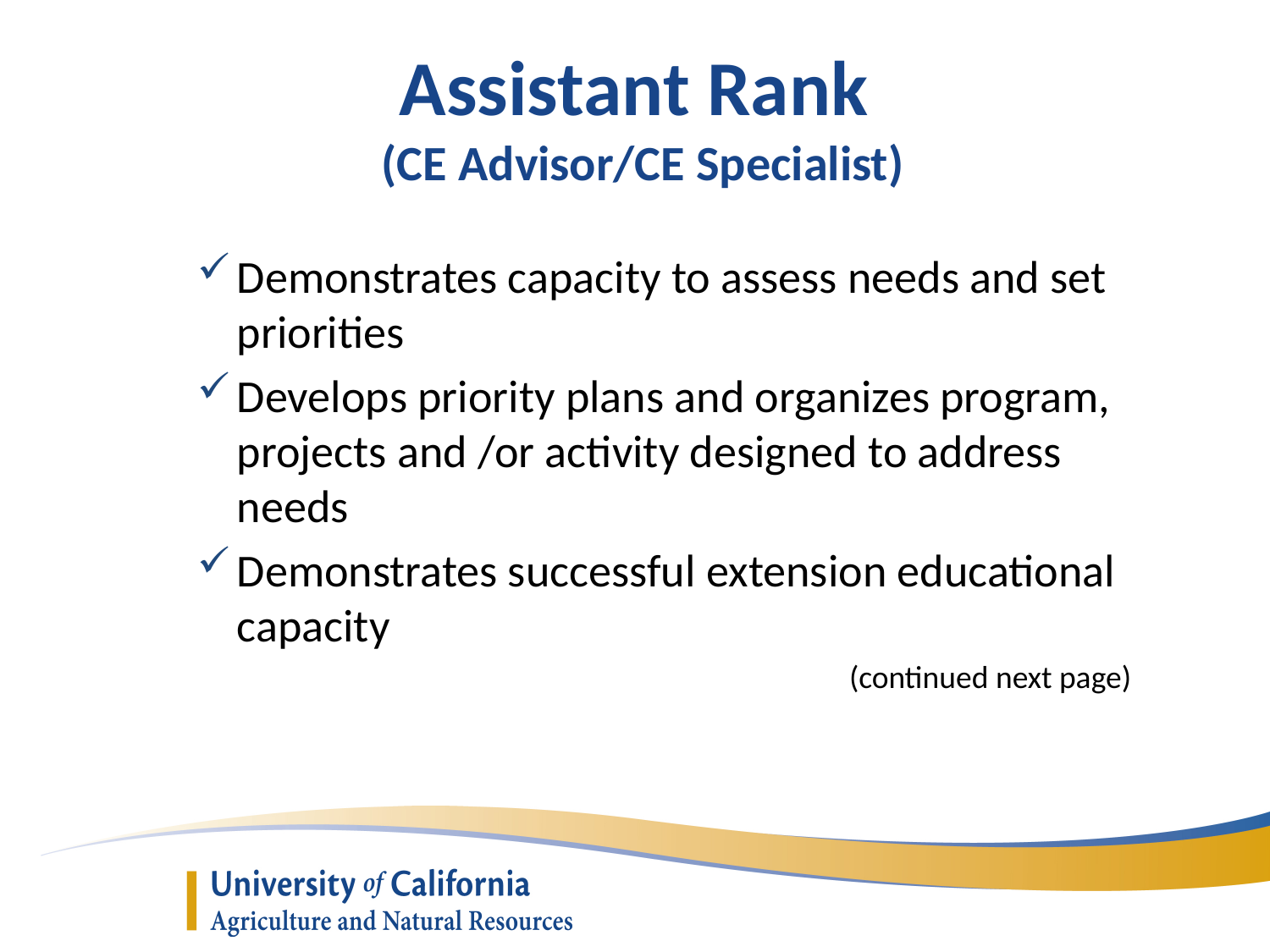

Assistant Rank
(CE Advisor/CE Specialist)

Demonstrates capacity to assess needs and set priorities
Develops priority plans and organizes program, projects and /or activity designed to address needs
Demonstrates successful extension educational capacity
(continued next page)